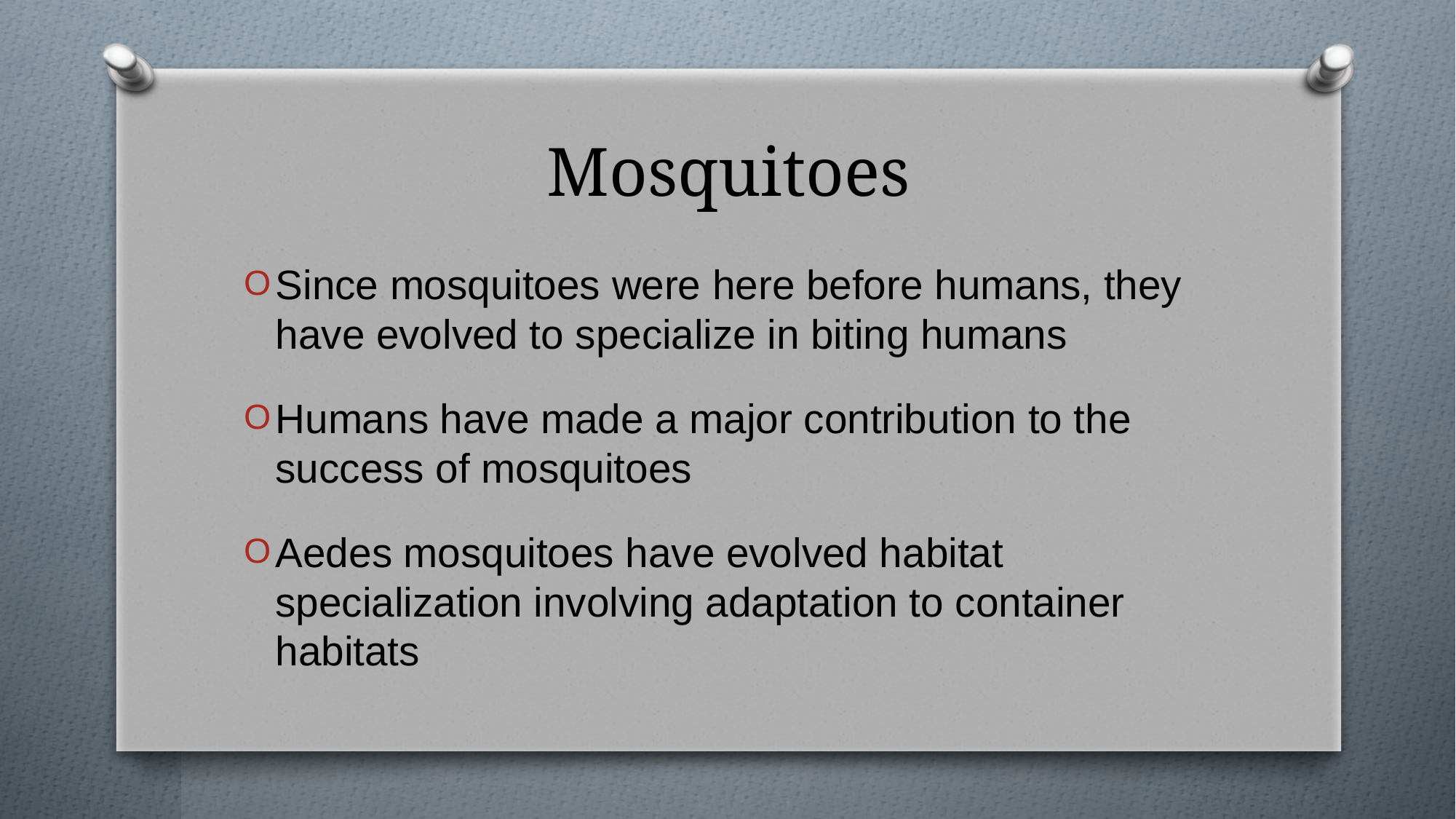

# Mosquitoes
Since mosquitoes were here before humans, they have evolved to specialize in biting humans
Humans have made a major contribution to the success of mosquitoes
Aedes mosquitoes have evolved habitat specialization involving adaptation to container habitats